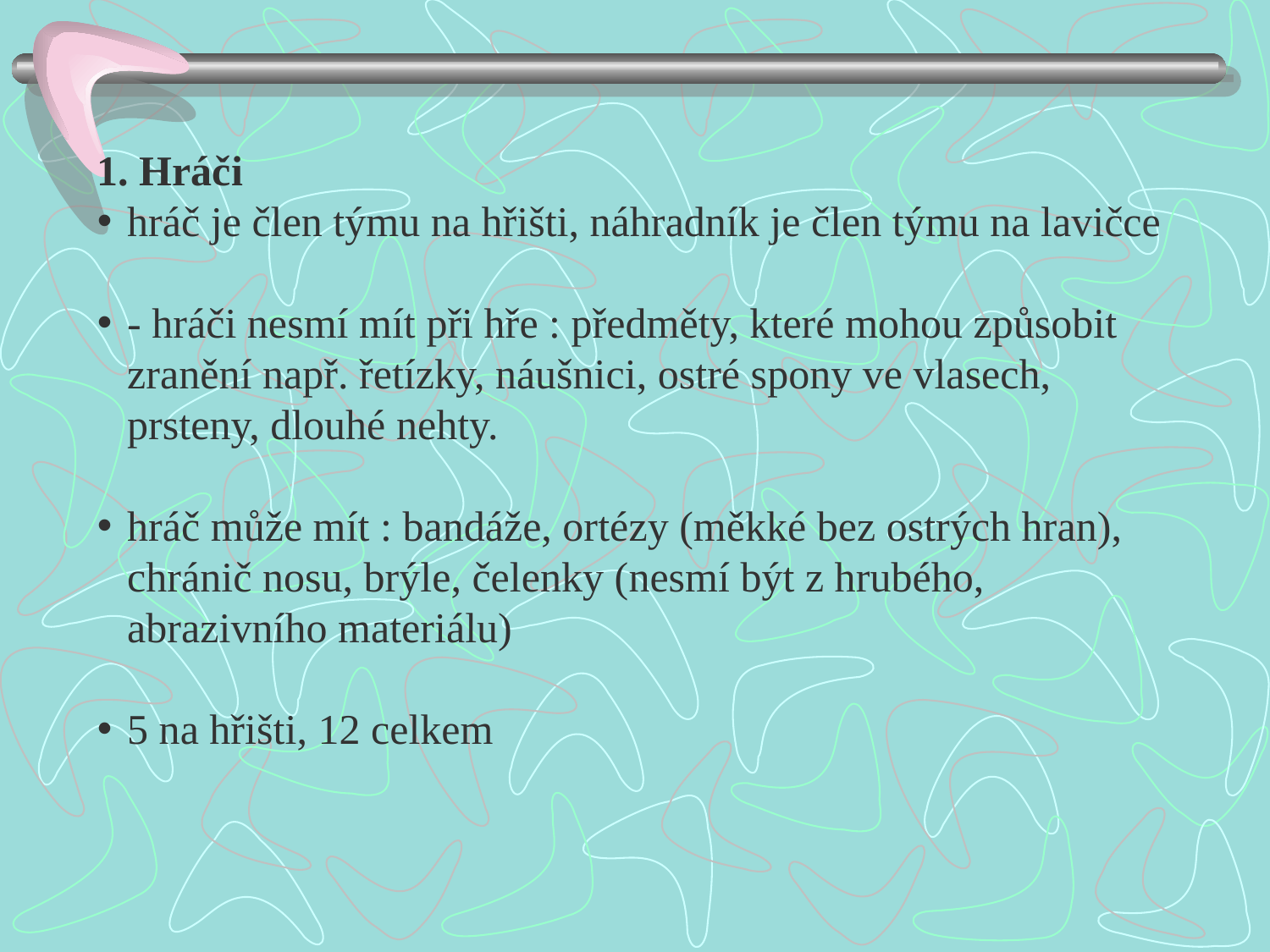

1. Hráči
hráč je člen týmu na hřišti, náhradník je člen týmu na lavičce

- hráči nesmí mít při hře : předměty, které mohou způsobit zranění např. řetízky, náušnici, ostré spony ve vlasech, prsteny, dlouhé nehty.

hráč může mít : bandáže, ortézy (měkké bez ostrých hran), chránič nosu, brýle, čelenky (nesmí být z hrubého, abrazivního materiálu)

5 na hřišti, 12 celkem